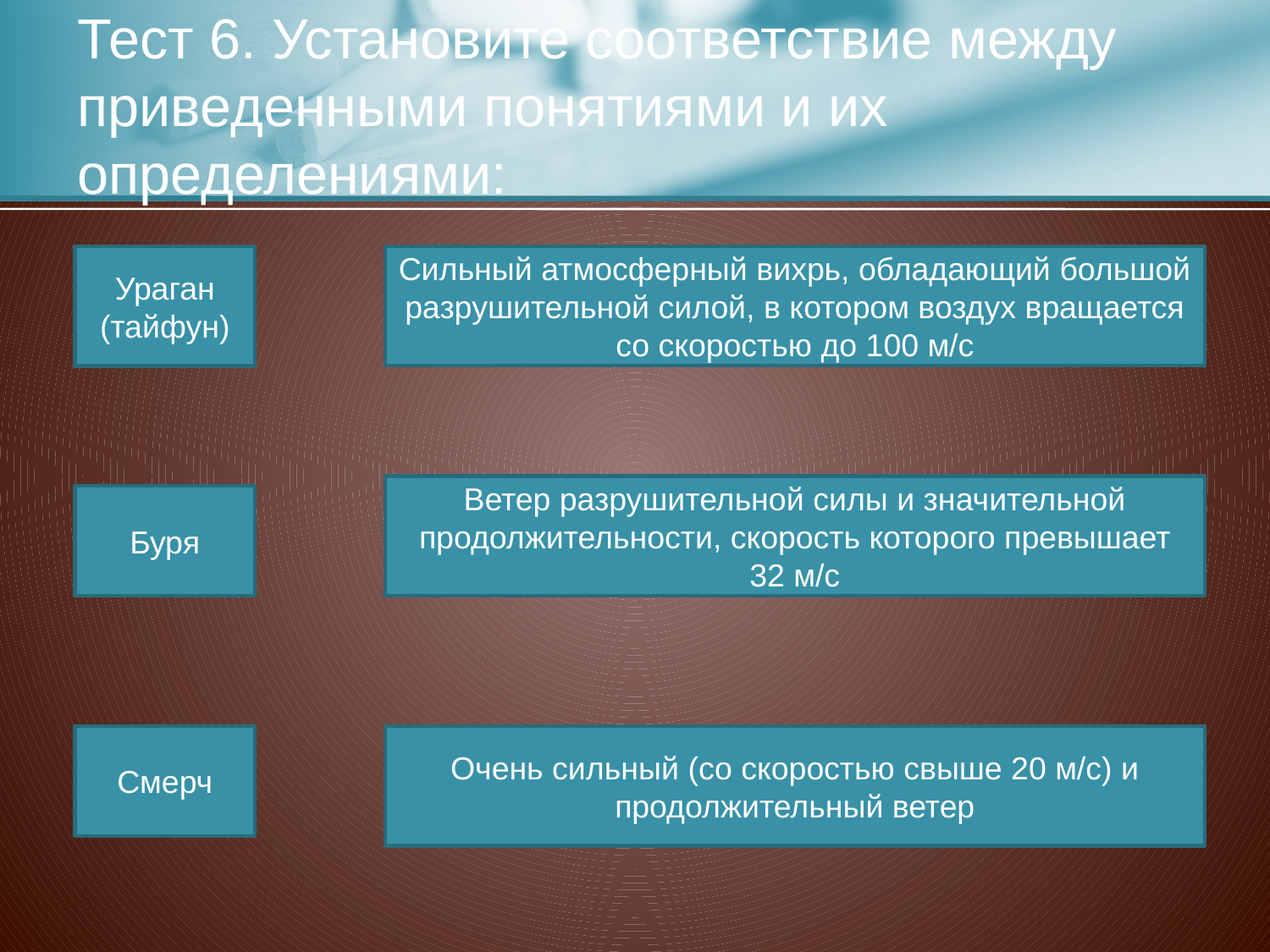

# Тест 6. Установите соответствие между приведенными понятиями и их определениями:

Ураган (тайфун)
Сильный атмосферный вихрь, обладающий большой разрушительной силой, в котором воздух вращается со скоростью до 100 м/с
Ветер разрушительной силы и значительной продолжительности, скорость которого превышает 32 м/с
Буря
Смерч
Очень сильный (со скоростью свыше 20 м/с) и продолжительный ветер